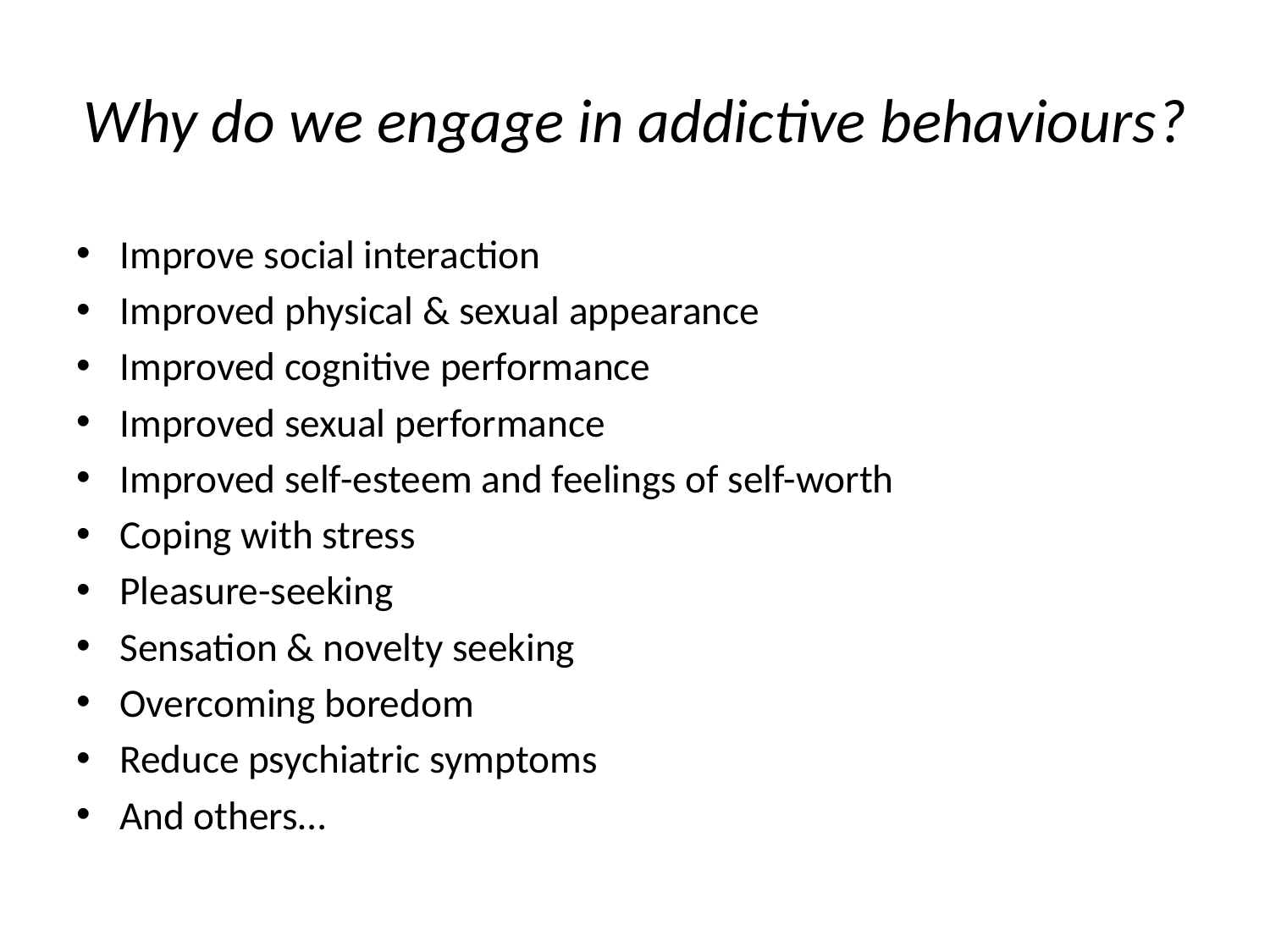

# Why do we engage in addictive behaviours?
Improve social interaction
Improved physical & sexual appearance
Improved cognitive performance
Improved sexual performance
Improved self-esteem and feelings of self-worth
Coping with stress
Pleasure-seeking
Sensation & novelty seeking
Overcoming boredom
Reduce psychiatric symptoms
And others…